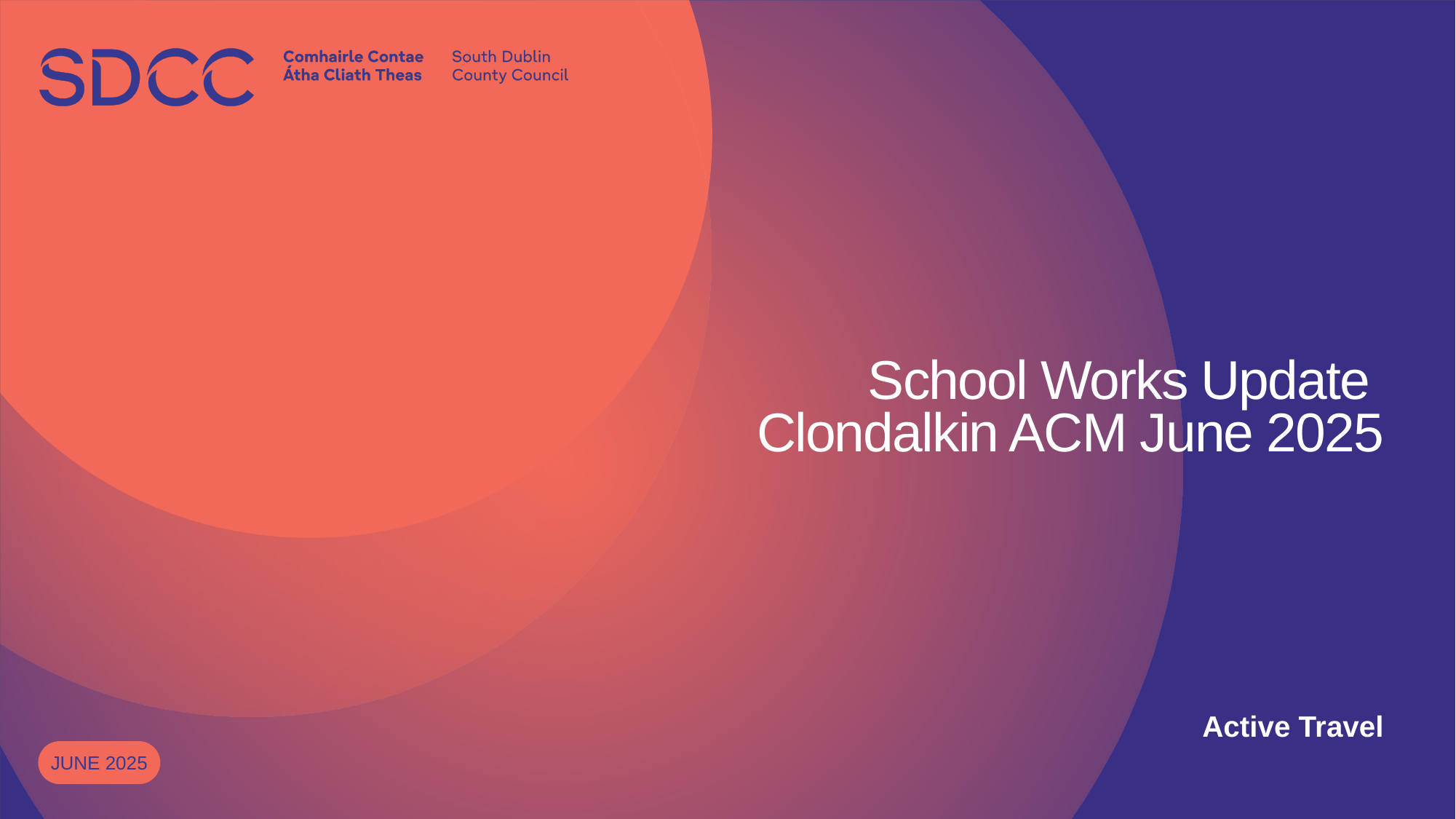

# School Works Update Clondalkin ACM June 2025
Active Travel
june 2025